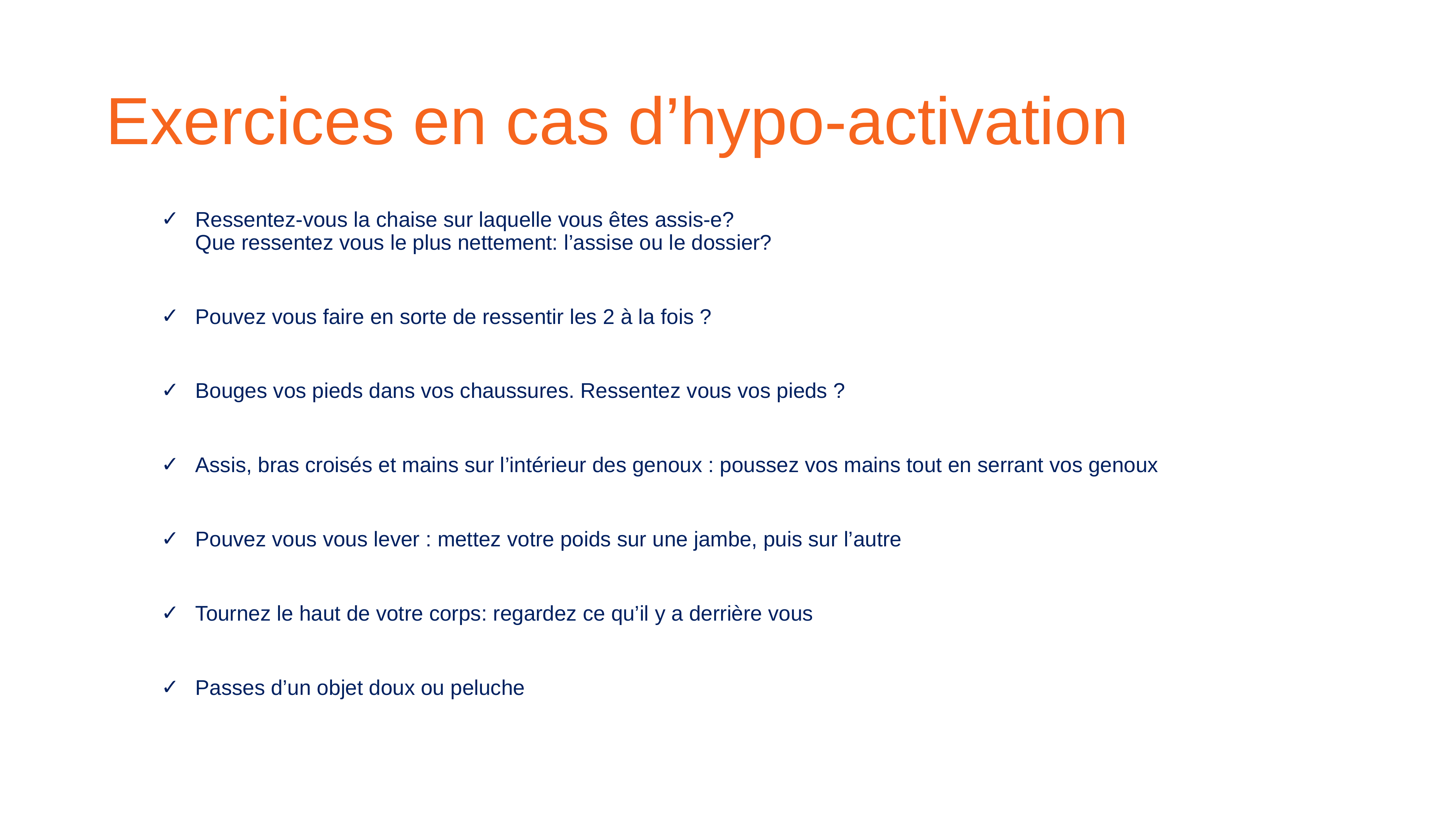

# Exercices en cas d’hypo-activation

Ressentez-vous la chaise sur laquelle vous êtes assis-e?
Que ressentez vous le plus nettement: l’assise ou le dossier?

Pouvez vous faire en sorte de ressentir les 2 à la fois ?

Bouges vos pieds dans vos chaussures. Ressentez vous vos pieds ?

Assis, bras croisés et mains sur l’intérieur des genoux : poussez vos mains tout en serrant vos genoux

Pouvez vous vous lever : mettez votre poids sur une jambe, puis sur l’autre

Tournez le haut de votre corps: regardez ce qu’il y a derrière vous

Passes d’un objet doux ou peluche